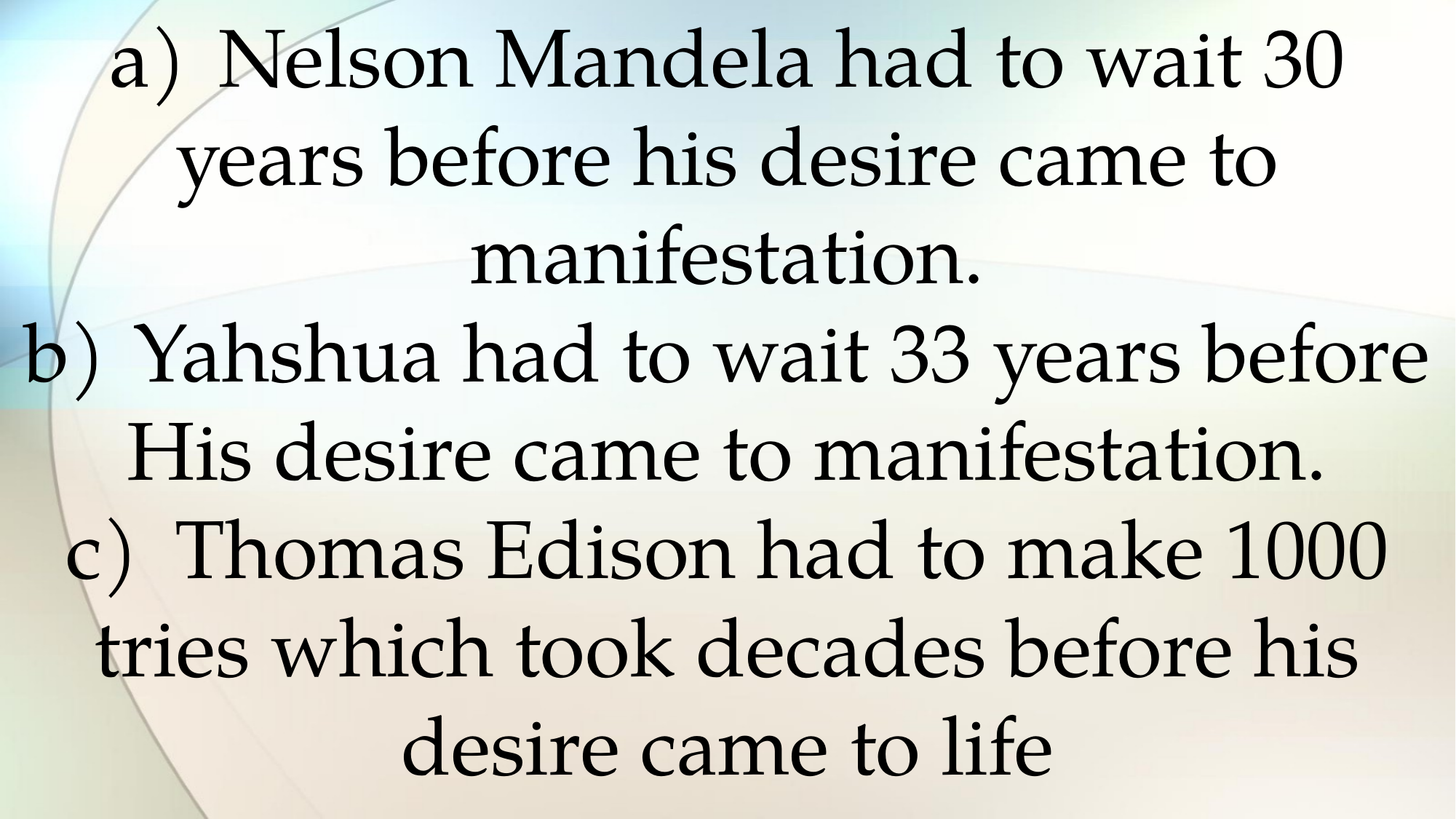

a)	Nelson Mandela had to wait 30 years before his desire came to manifestation.
b)	Yahshua had to wait 33 years before His desire came to manifestation.
c)	Thomas Edison had to make 1000 tries which took decades before his desire came to life